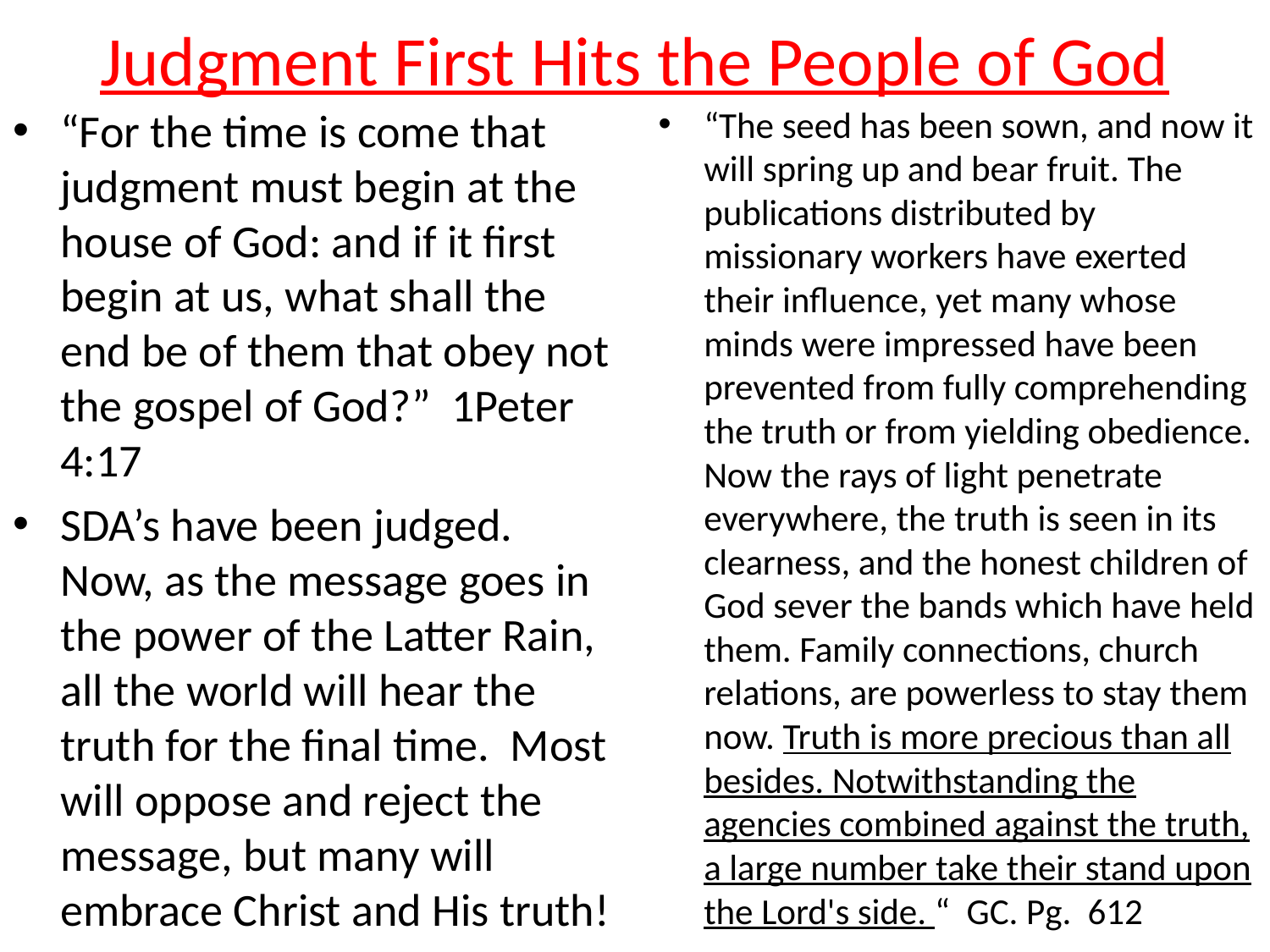

# Judgment First Hits the People of God
“For the time is come that judgment must begin at the house of God: and if it first begin at us, what shall the end be of them that obey not the gospel of God?”  1Peter 4:17
SDA’s have been judged.  Now, as the message goes in the power of the Latter Rain, all the world will hear the truth for the final time.  Most will oppose and reject the message, but many will embrace Christ and His truth!
“The seed has been sown, and now it will spring up and bear fruit. The publications distributed by missionary workers have exerted their influence, yet many whose minds were impressed have been prevented from fully comprehending the truth or from yielding obedience. Now the rays of light penetrate everywhere, the truth is seen in its clearness, and the honest children of God sever the bands which have held them. Family connections, church relations, are powerless to stay them now. Truth is more precious than all besides. Notwithstanding the agencies combined against the truth, a large number take their stand upon the Lord's side. “  GC. Pg.  612